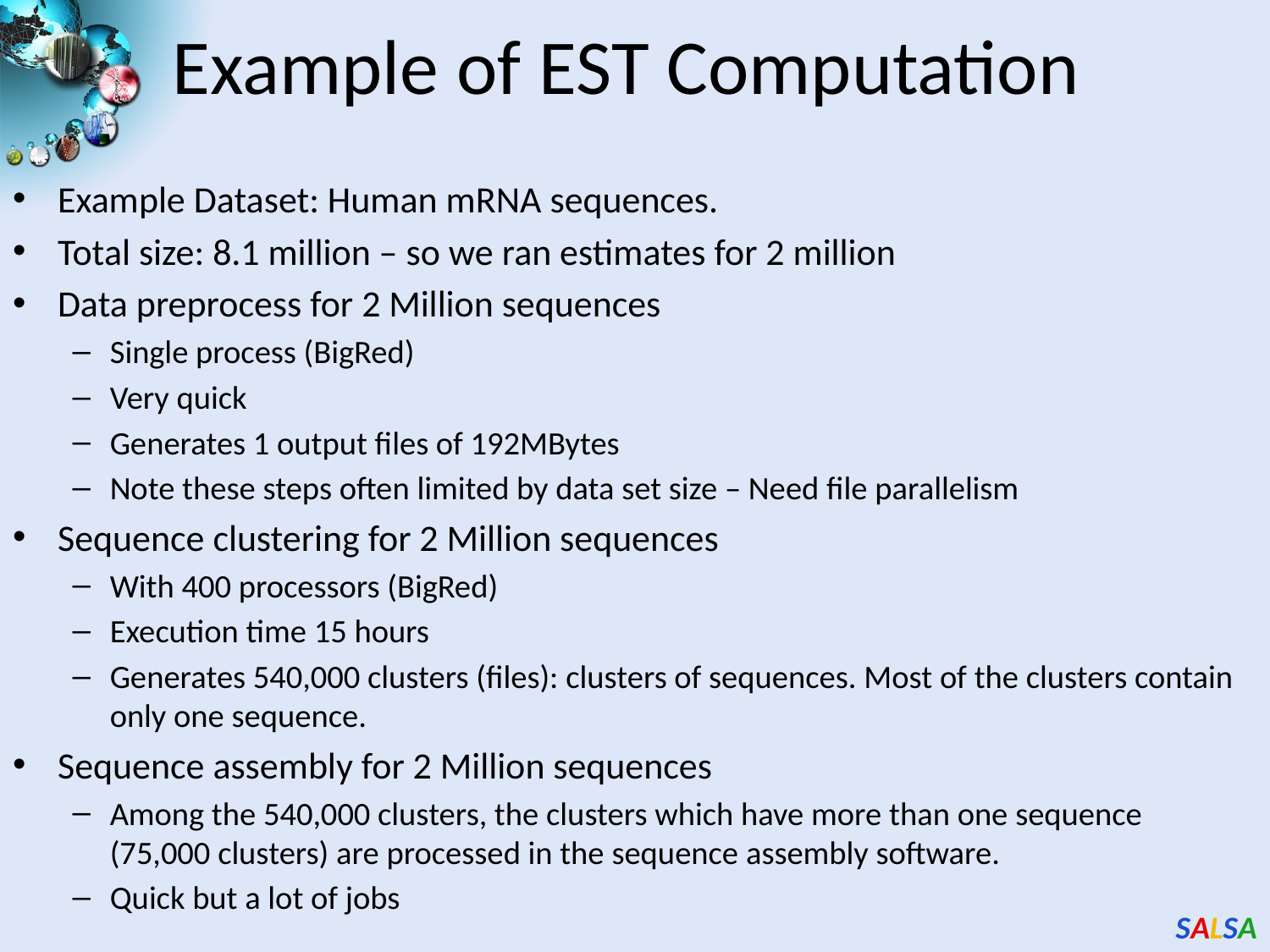

# Example of EST Computation
Example Dataset: Human mRNA sequences.
Total size: 8.1 million – so we ran estimates for 2 million
Data preprocess for 2 Million sequences
Single process (BigRed)
Very quick
Generates 1 output files of 192MBytes
Note these steps often limited by data set size – Need file parallelism
Sequence clustering for 2 Million sequences
With 400 processors (BigRed)
Execution time 15 hours
Generates 540,000 clusters (files): clusters of sequences. Most of the clusters contain only one sequence.
Sequence assembly for 2 Million sequences
Among the 540,000 clusters, the clusters which have more than one sequence (75,000 clusters) are processed in the sequence assembly software.
Quick but a lot of jobs